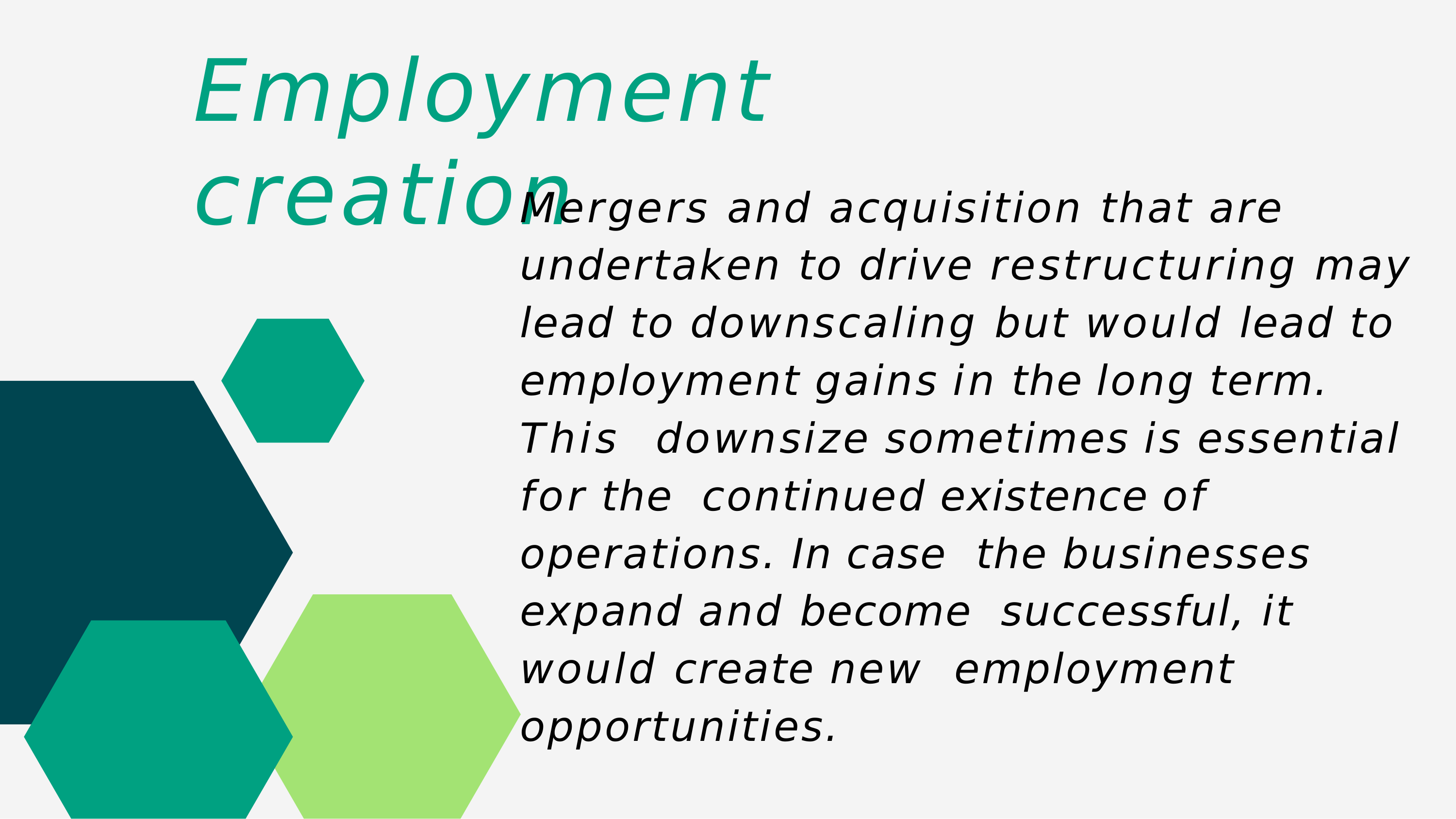

# Employment creation
Mergers and acquisition that are  undertaken to drive restructuring may  lead to downscaling but would lead to  employment gains in the long term. This  downsize sometimes is essential for the  continued existence of operations. In case  the businesses expand and become  successful, it would create new  employment opportunities.